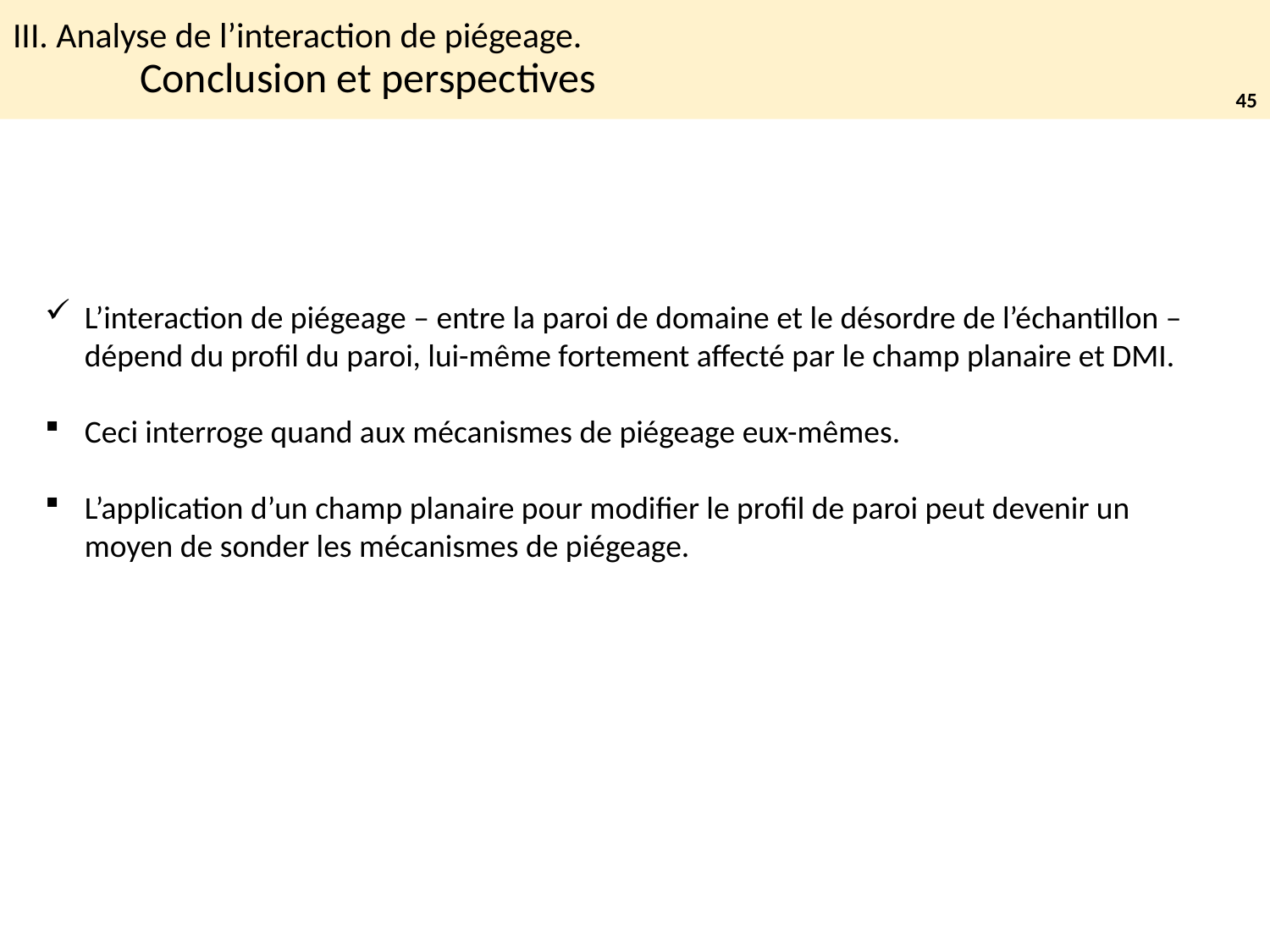

# III. Analyse de l’interaction de piégeage. Conclusion et perspectives
45
L’interaction de piégeage – entre la paroi de domaine et le désordre de l’échantillon – dépend du profil du paroi, lui-même fortement affecté par le champ planaire et DMI.

Ceci interroge quand aux mécanismes de piégeage eux-mêmes.

L’application d’un champ planaire pour modifier le profil de paroi peut devenir un moyen de sonder les mécanismes de piégeage.